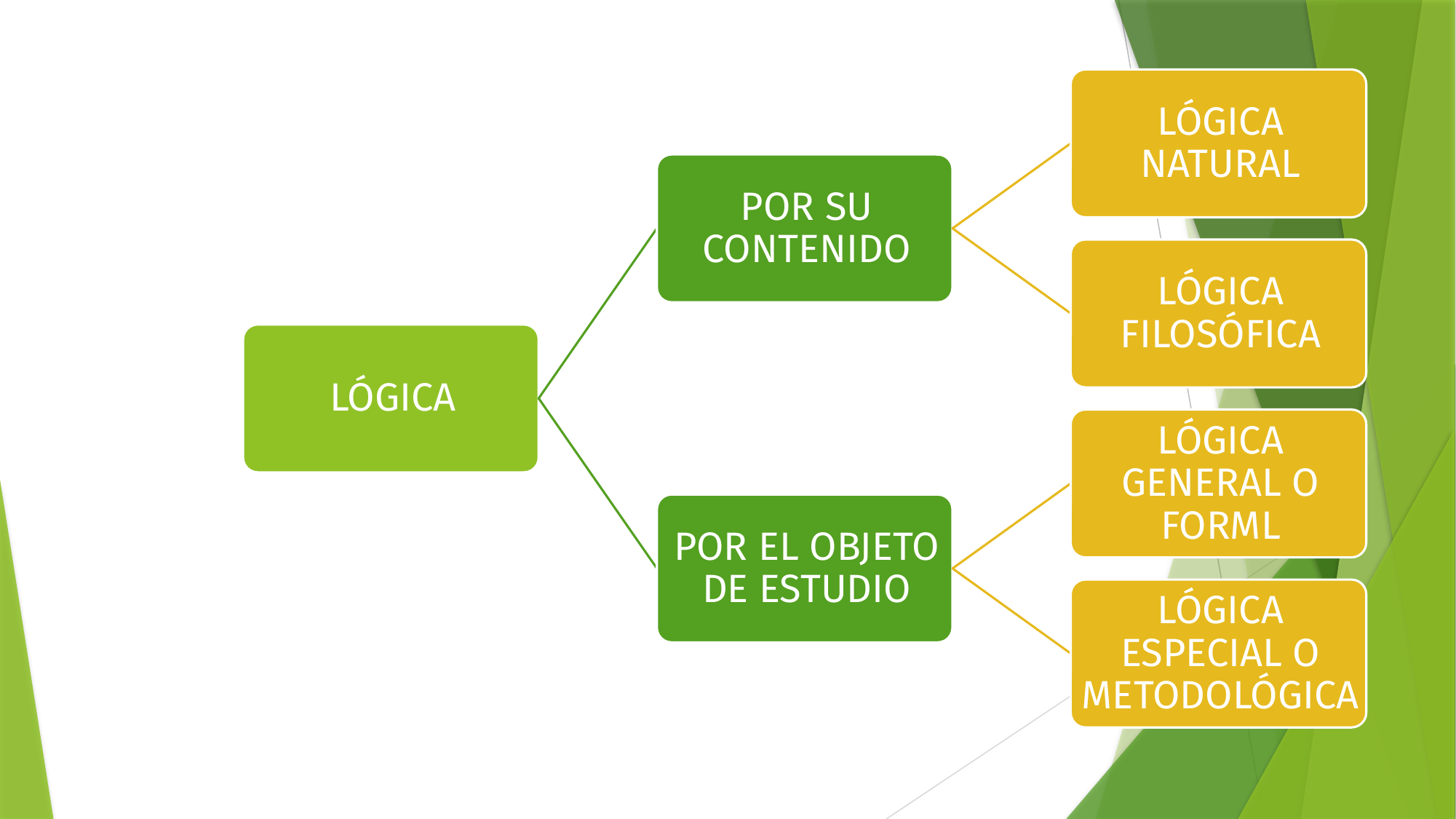

LÓGICA

POR SU CONTENIDO

LÓGICA NATURAL

LÓGICA FILOSÓFICA

POR EL OBJETO DE ESTUDIO

LÓGICA GENERAL O FORML

LÓGICA ESPECIAL O METODOLÓGICA